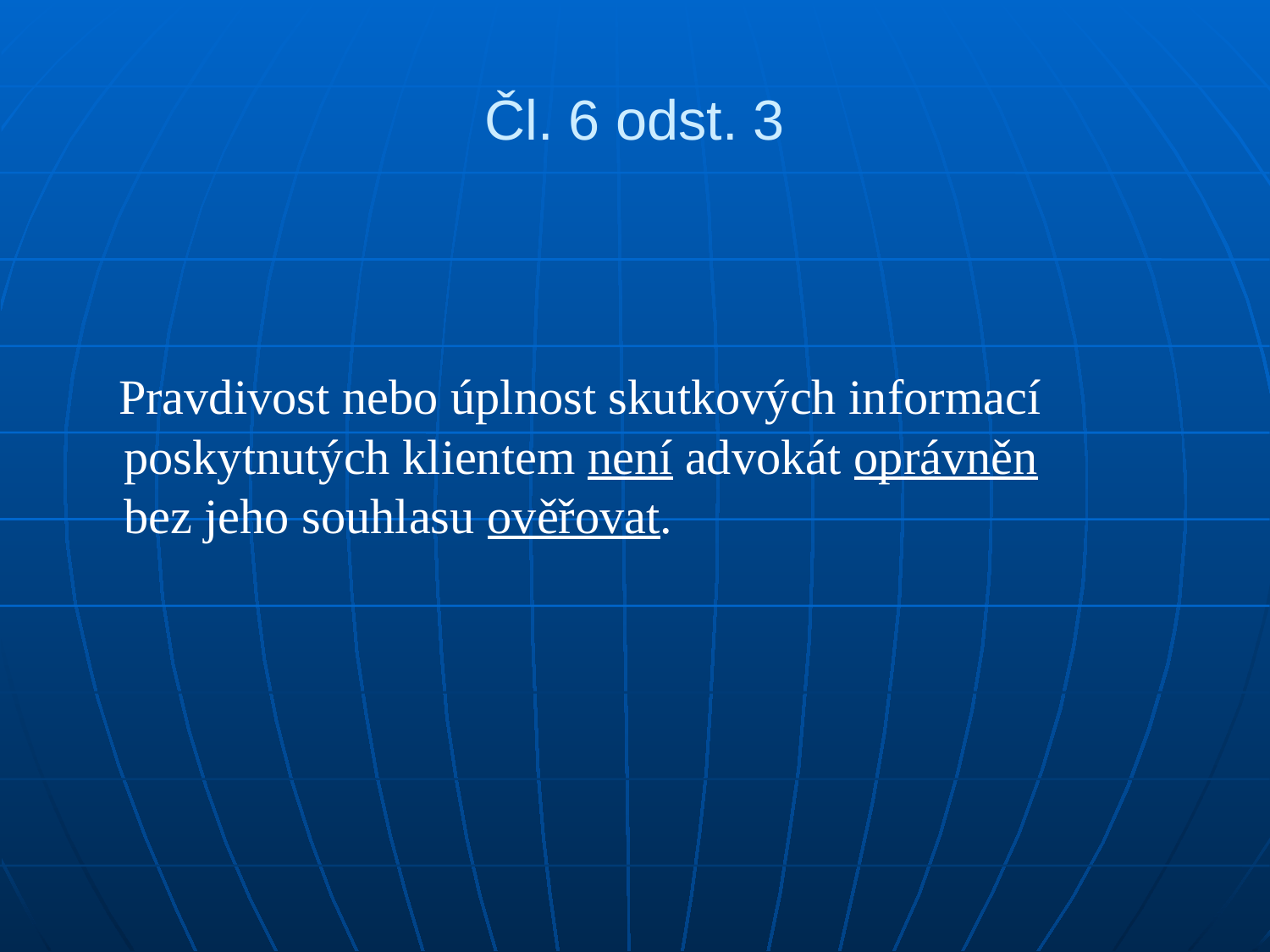

# Čl. 6 odst. 3

    Pravdivost nebo úplnost skutkových informací poskytnutých klientem není advokát oprávněn         bez jeho souhlasu ověřovat.